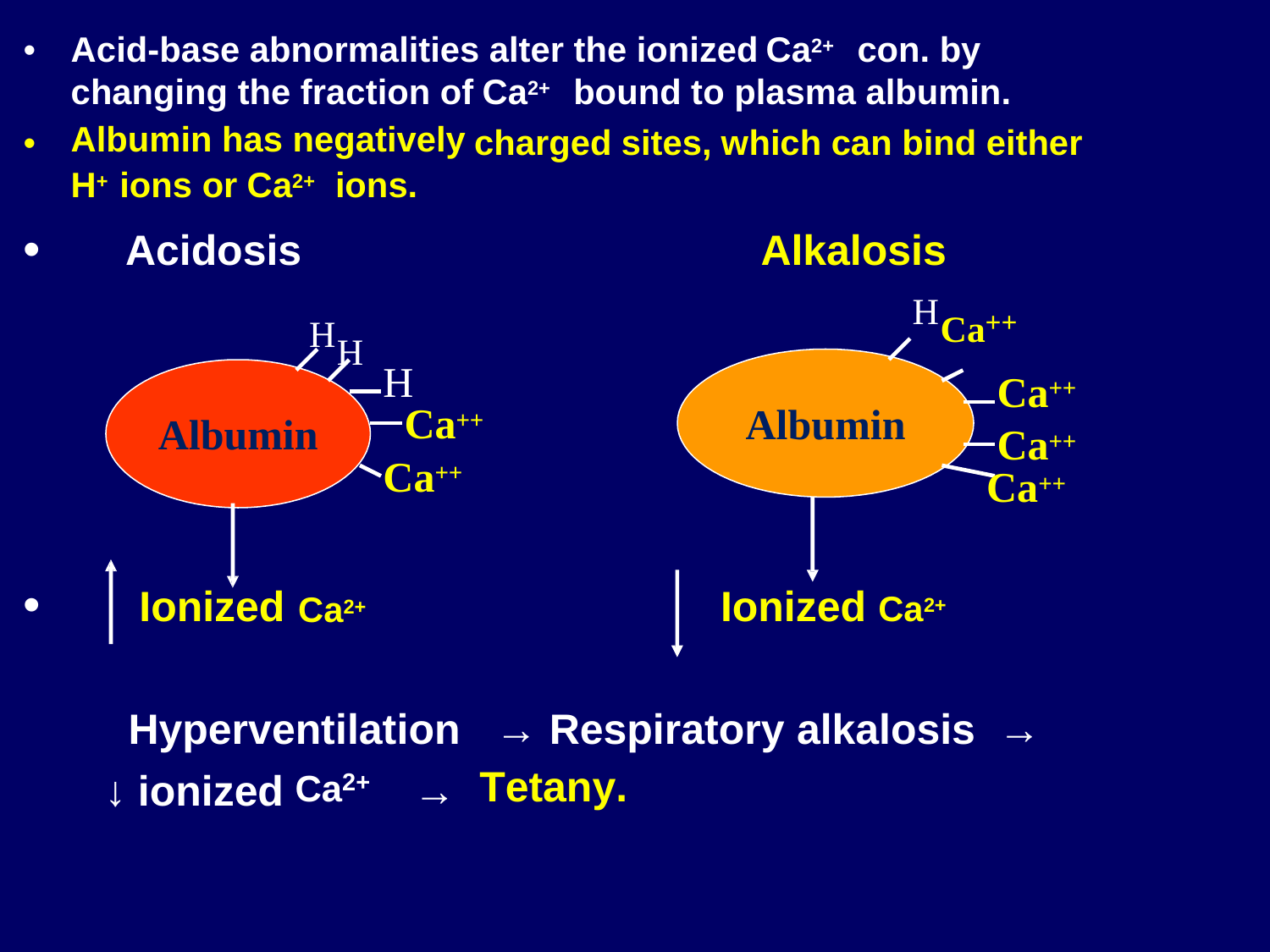

Ca2+
•
Acid-base abnormalities alter the ionized
con. by
Ca2+
changing the fraction of
Albumin has negatively
bound to plasma albumin.
•
charged
sites,
which can bind either
H+
Ca2+
ions or
ions.
•
Acidosis
Alkalosis
HCa++
HH

H
Ca++

Ca++

Albumin
Albumin
Ca++

Ca++
Ca++

•
Ionized
Ca2+
Ionized Ca2+
Hyperventilation
→ Respiratory alkalosis
Tetany.
→
Ca2+
↓ ionized
→